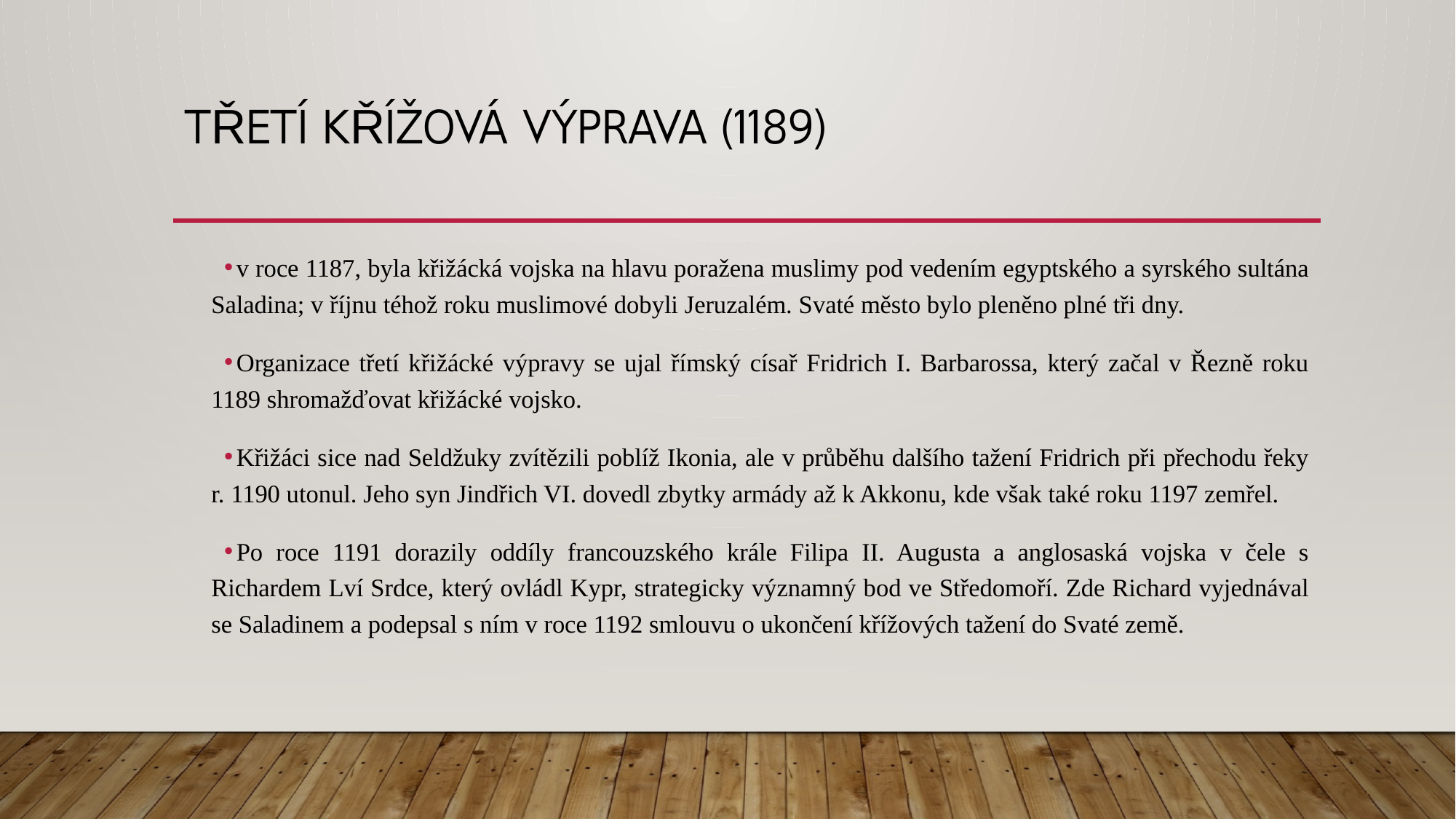

# Třetí křížová výprava (1189)
v roce 1187, byla křižácká vojska na hlavu poražena muslimy pod vedením egyptského a syrského sultána Saladina; v říjnu téhož roku muslimové dobyli Jeruzalém. Svaté město bylo pleněno plné tři dny.
Organizace třetí křižácké výpravy se ujal římský císař Fridrich I. Barbarossa, který začal v Řezně roku 1189 shromažďovat křižácké vojsko.
Křižáci sice nad Seldžuky zvítězili poblíž Ikonia, ale v průběhu dalšího tažení Fridrich při přechodu řeky r. 1190 utonul. Jeho syn Jindřich VI. dovedl zbytky armády až k Akkonu, kde však také roku 1197 zemřel.
Po roce 1191 dorazily oddíly francouzského krále Filipa II. Augusta a anglosaská vojska v čele s Richardem Lví Srdce, který ovládl Kypr, strategicky významný bod ve Středomoří. Zde Richard vyjednával se Saladinem a podepsal s ním v roce 1192 smlouvu o ukončení křížových tažení do Svaté země.